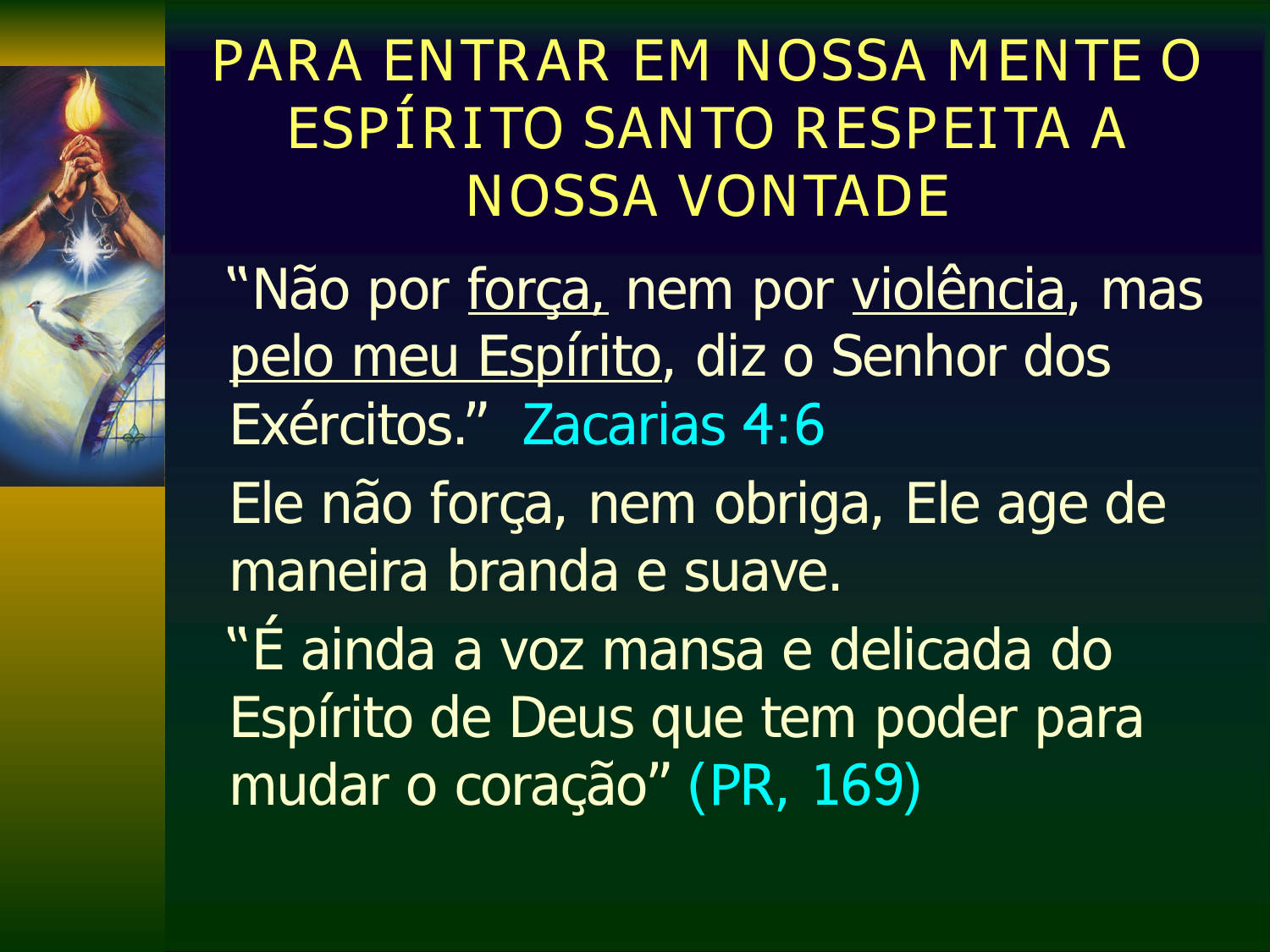

# PARA ENTRAR EM NOSSA MENTE O ESPÍRITO SANTO RESPEITA A NOSSA VONTADE
	“Não por força, nem por violência, mas pelo meu Espírito, diz o Senhor dos Exércitos.”  Zacarias 4:6
	Ele não força, nem obriga, Ele age de maneira branda e suave.
	“É ainda a voz mansa e delicada do Espírito de Deus que tem poder para mudar o coração” (PR, 169)